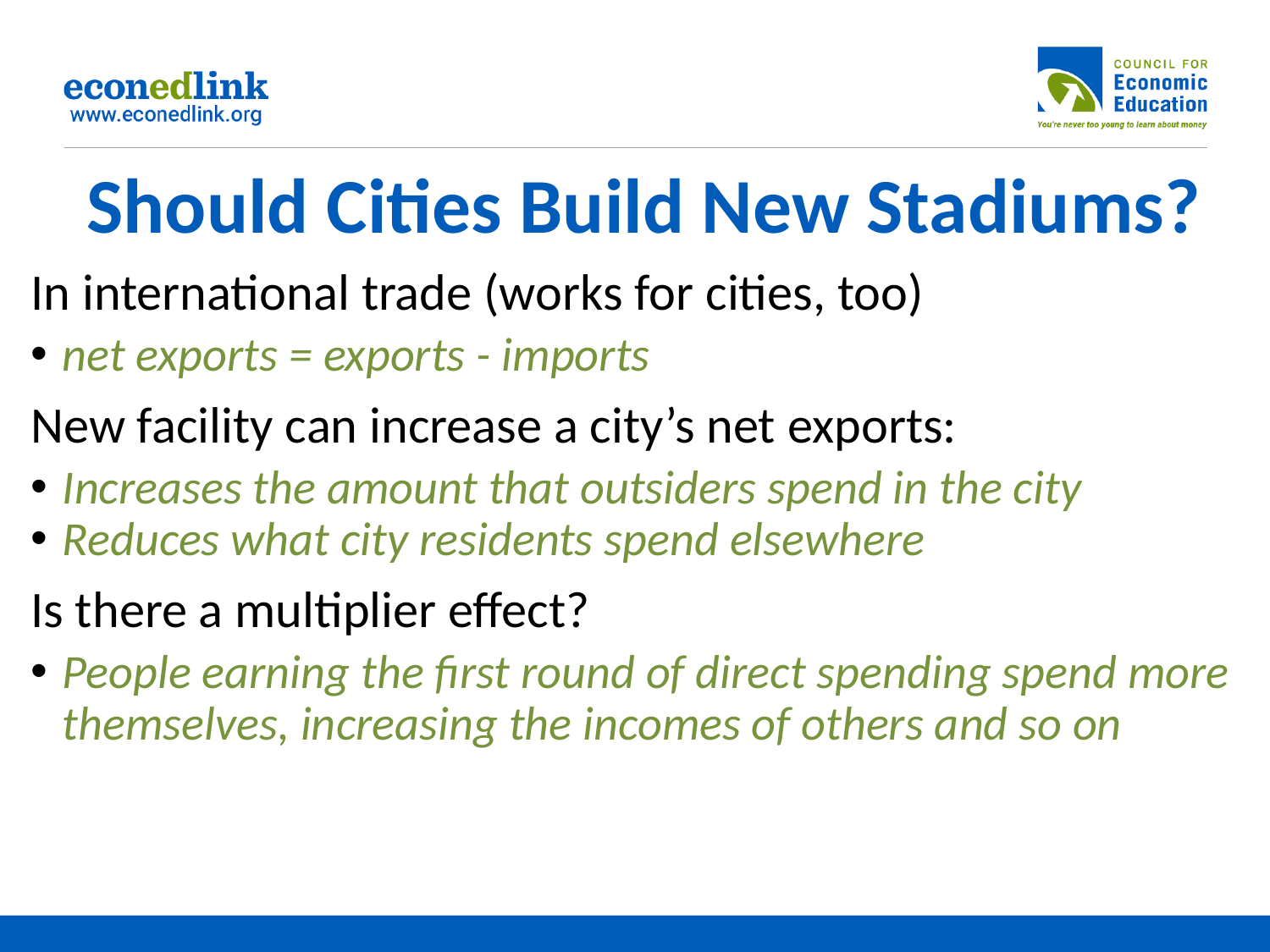

# Should Cities Build New Stadiums?
In international trade (works for cities, too)
net exports = exports - imports
New facility can increase a city’s net exports:
Increases the amount that outsiders spend in the city
Reduces what city residents spend elsewhere
Is there a multiplier effect?
People earning the first round of direct spending spend more themselves, increasing the incomes of others and so on